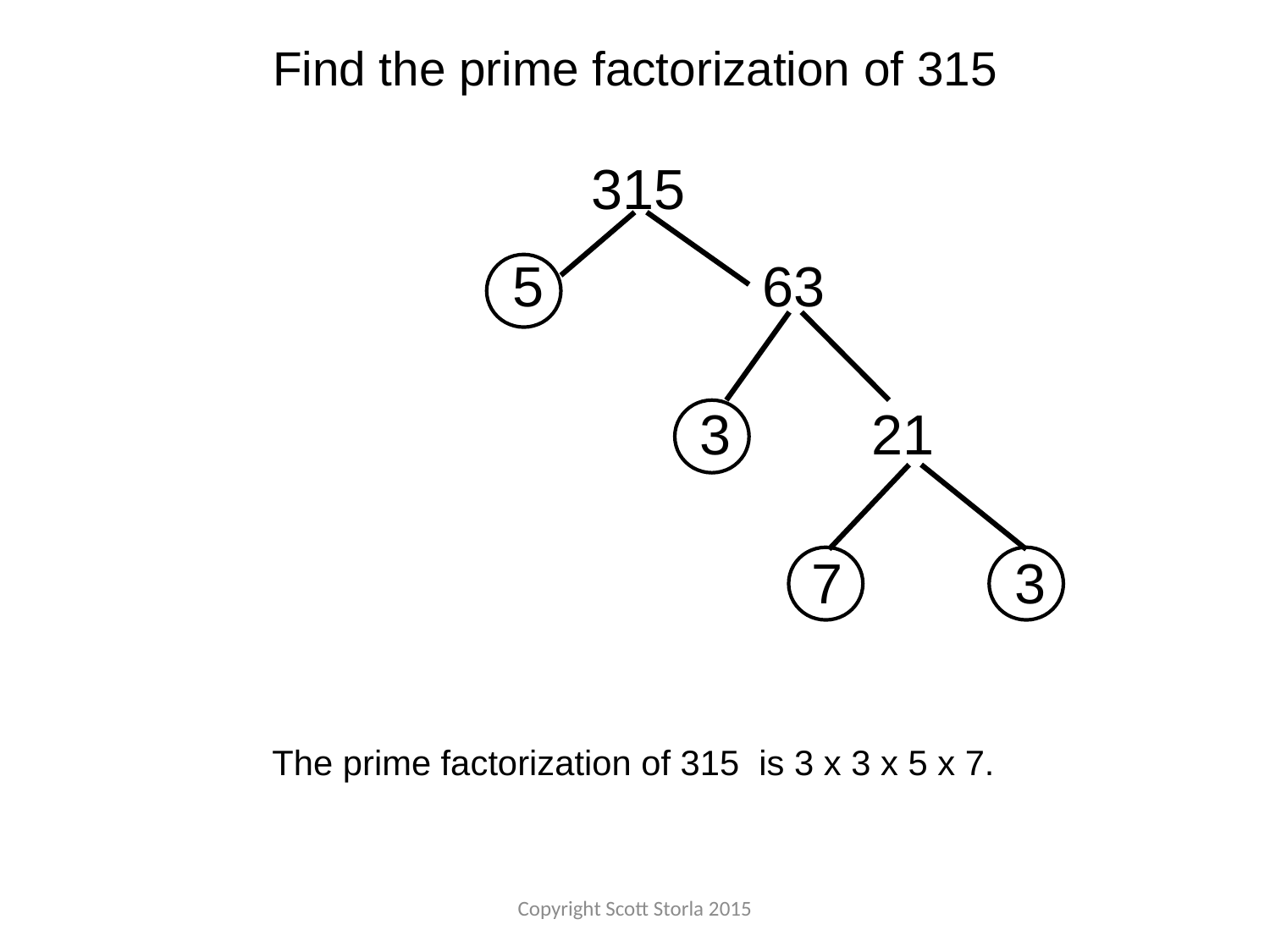

Find the prime factorization of 315
315
5              63

3         21

7           3

The prime factorization of 315  is 3 x 3 x 5 x 7.
Copyright Scott Storla 2015